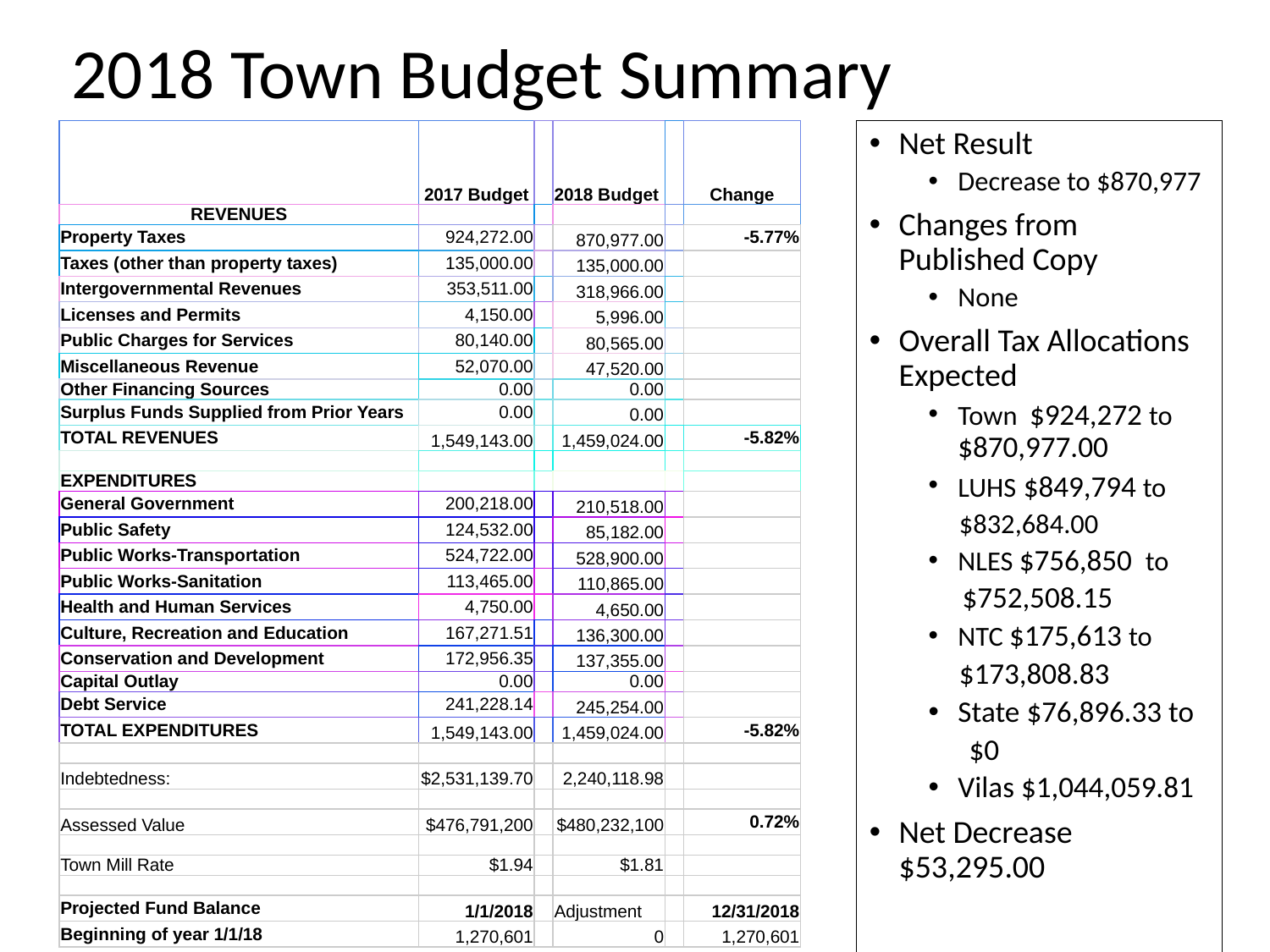

# 2018 Town Budget Summary
|  | 2017 Budget |  | 2018 Budget |  | Change |
| --- | --- | --- | --- | --- | --- |
| REVENUES |  |  |  |  |  |
| Property Taxes | 924,272.00 |  | 870,977.00 |  | -5.77% |
| Taxes (other than property taxes) | 135,000.00 |  | 135,000.00 |  |  |
| Intergovernmental Revenues | 353,511.00 |  | 318,966.00 |  |  |
| Licenses and Permits | 4,150.00 |  | 5,996.00 |  |  |
| Public Charges for Services | 80,140.00 |  | 80,565.00 |  |  |
| Miscellaneous Revenue | 52,070.00 |  | 47,520.00 |  |  |
| Other Financing Sources | 0.00 |  | 0.00 |  |  |
| Surplus Funds Supplied from Prior Years | 0.00 |  | 0.00 |  |  |
| TOTAL REVENUES | 1,549,143.00 |  | 1,459,024.00 |  | -5.82% |
|  |  |  |  |  |  |
| EXPENDITURES |  |  |  |  |  |
| General Government | 200,218.00 |  | 210,518.00 |  |  |
| Public Safety | 124,532.00 |  | 85,182.00 |  |  |
| Public Works-Transportation | 524,722.00 |  | 528,900.00 |  |  |
| Public Works-Sanitation | 113,465.00 |  | 110,865.00 |  |  |
| Health and Human Services | 4,750.00 |  | 4,650.00 |  |  |
| Culture, Recreation and Education | 167,271.51 |  | 136,300.00 |  |  |
| Conservation and Development | 172,956.35 |  | 137,355.00 |  |  |
| Capital Outlay | 0.00 |  | 0.00 |  |  |
| Debt Service | 241,228.14 |  | 245,254.00 |  |  |
| TOTAL EXPENDITURES | 1,549,143.00 |  | 1,459,024.00 |  | -5.82% |
|  |  |  |  |  |  |
| Indebtedness: | $2,531,139.70 |  | 2,240,118.98 |  |  |
|  |  |  |  |  |  |
| Assessed Value | $476,791,200 |  | $480,232,100 |  | 0.72% |
|  |  |  |  |  |  |
| Town Mill Rate | $1.94 |  | $1.81 |  |  |
|  |  |  |  |  |  |
| Projected Fund Balance | 1/1/2018 |  | Adjustment |  | 12/31/2018 |
| Beginning of year 1/1/18 | 1,270,601 |  | 0 |  | 1,270,601 |
Net Result
Decrease to $870,977
Changes from Published Copy
None
Overall Tax Allocations Expected
Town  $924,272 to $870,977.00
LUHS $849,794 to
     $832,684.00
NLES $756,850  to
     $752,508.15
NTC $175,613 to
     $173,808.83
State $76,896.33 to
      $0
Vilas $1,044,059.81
Net Decrease $53,295.00